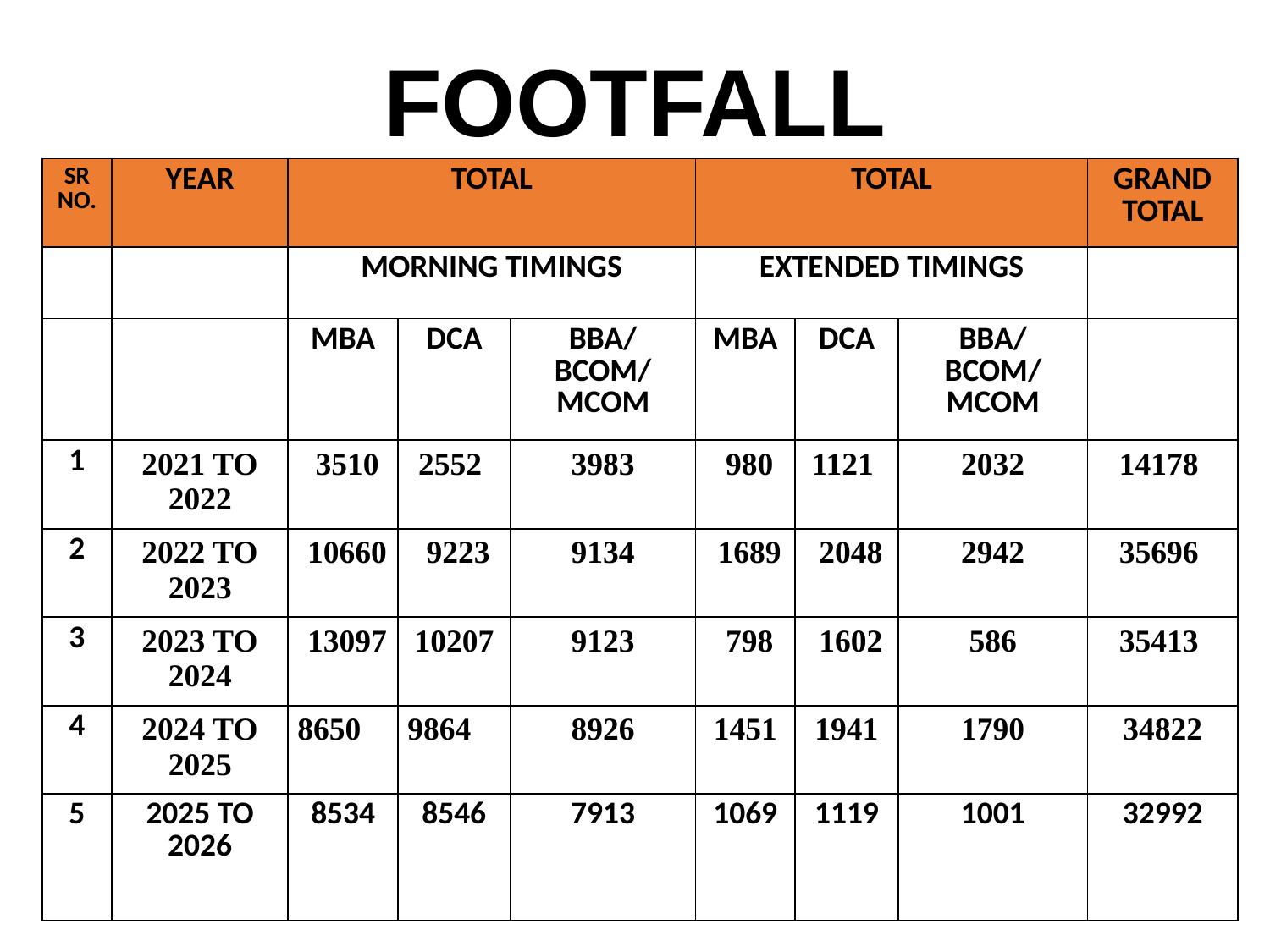

# FOOTFALL
| SR NO. | YEAR | TOTAL |  |  | TOTAL |  |  | GRAND TOTAL |
| --- | --- | --- | --- | --- | --- | --- | --- | --- |
|  |  | MORNING TIMINGS |  |  | EXTENDED TIMINGS |  |  |  |
|  |  | MBA | DCA | BBA/BCOM/MCOM | MBA | DCA | BBA/BCOM/MCOM |  |
| 1 | 2021 TO 2022 | 3510 | 2552 | 3983 | 980 | 1121 | 2032 | 14178 |
| 2 | 2022 TO 2023 | 10660 | 9223 | 9134 | 1689 | 2048 | 2942 | 35696 |
| 3 | 2023 TO 2024 | 13097 | 10207 | 9123 | 798 | 1602 | 586 | 35413 |
| 4 | 2024 TO 2025 | 8650 | 9864 | 8926 | 1451 | 1941 | 1790 | 34822 |
| 5 | 2025 TO 2026 | 8534 | 8546 | 7913 | 1069 | 1119 | 1001 | 32992 |